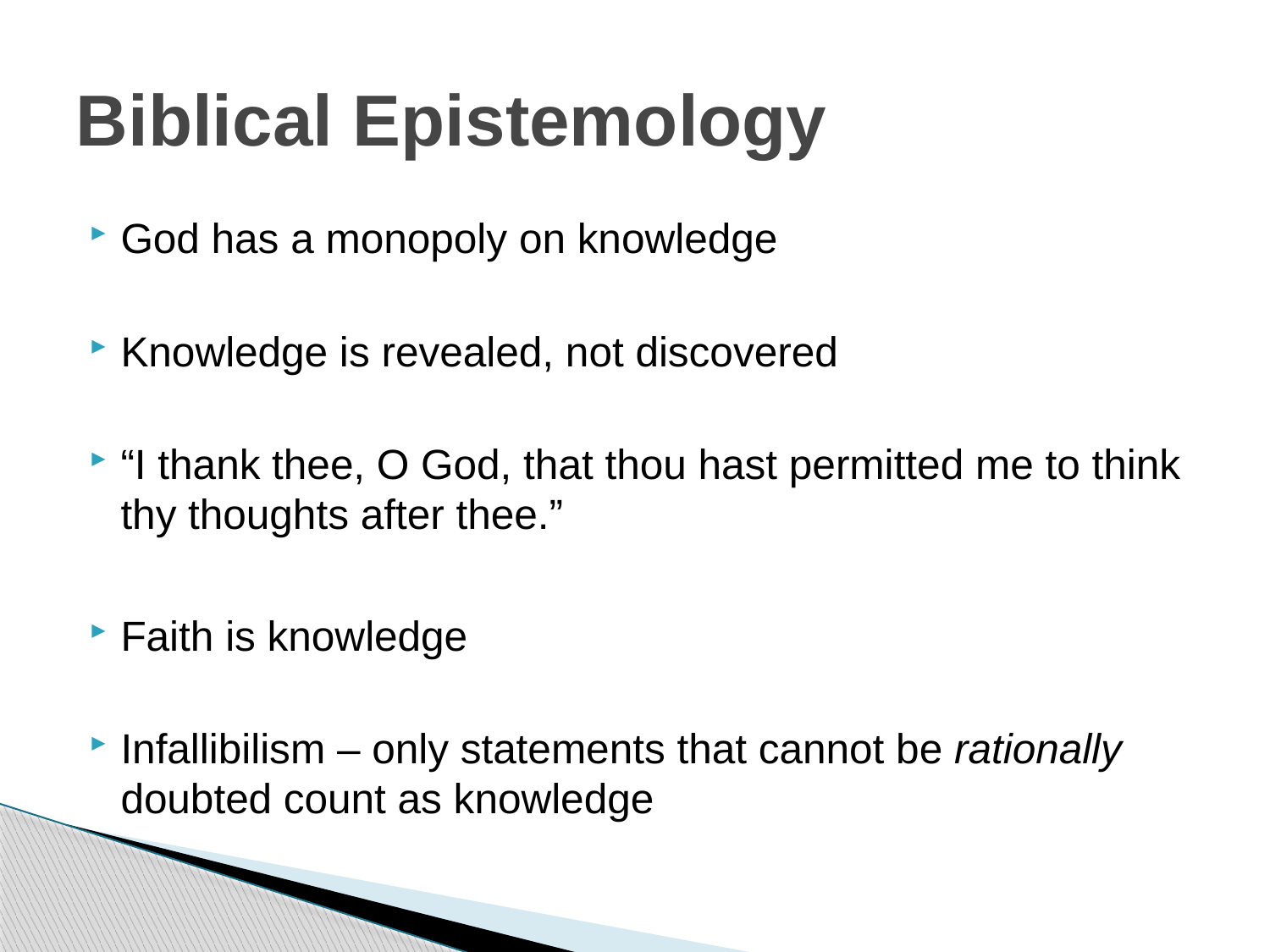

# Biblical Epistemology
God has a monopoly on knowledge

Knowledge is revealed, not discovered

“I thank thee, O God, that thou hast permitted me to think thy thoughts after thee.”

Faith is knowledge

Infallibilism – only statements that cannot be rationally doubted count as knowledge